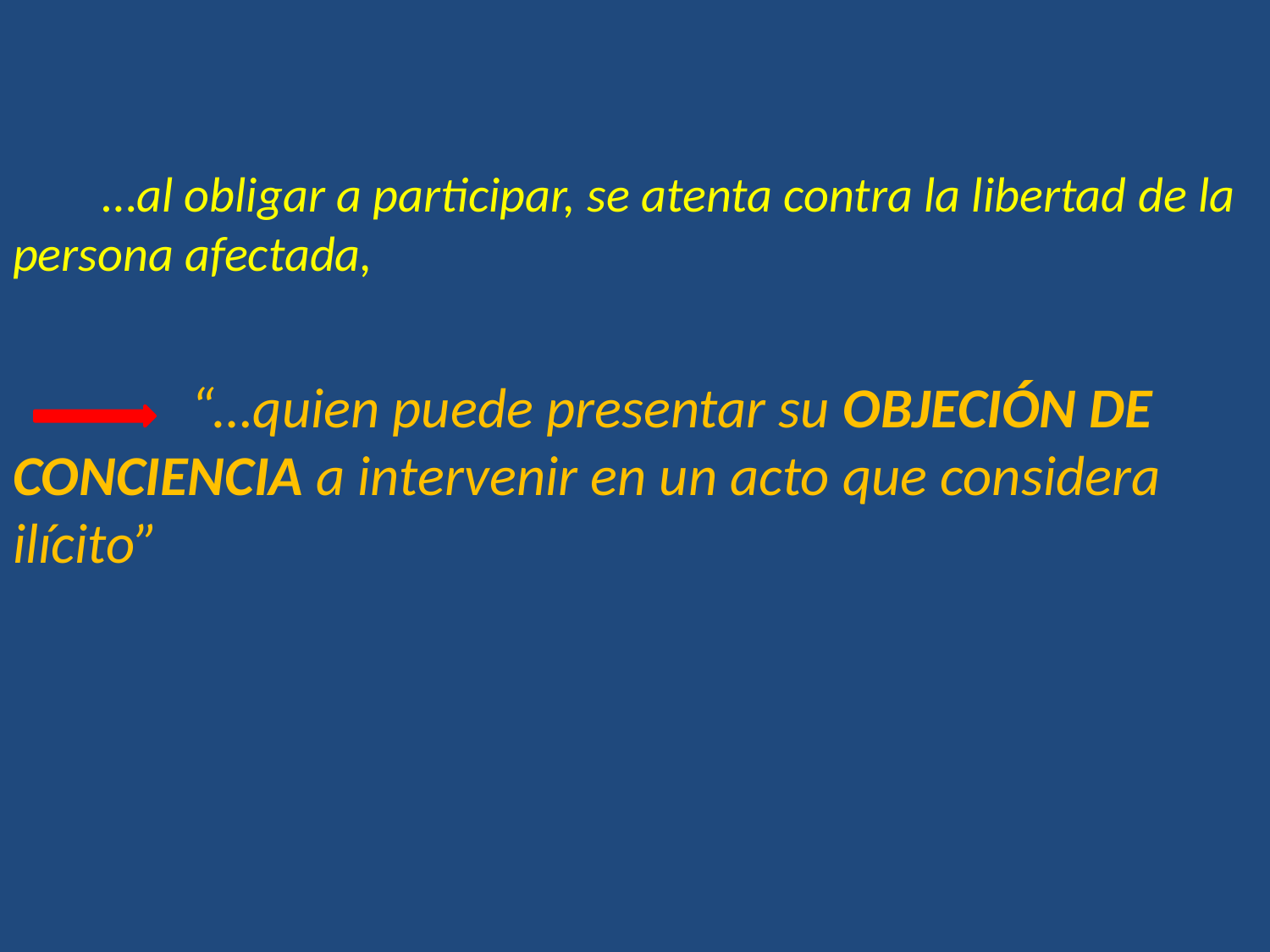

…al obligar a participar, se atenta contra la libertad de la persona afectada,

              “…quien puede presentar su OBJECIÓN DE CONCIENCIA a intervenir en un acto que considera ilícito”

#